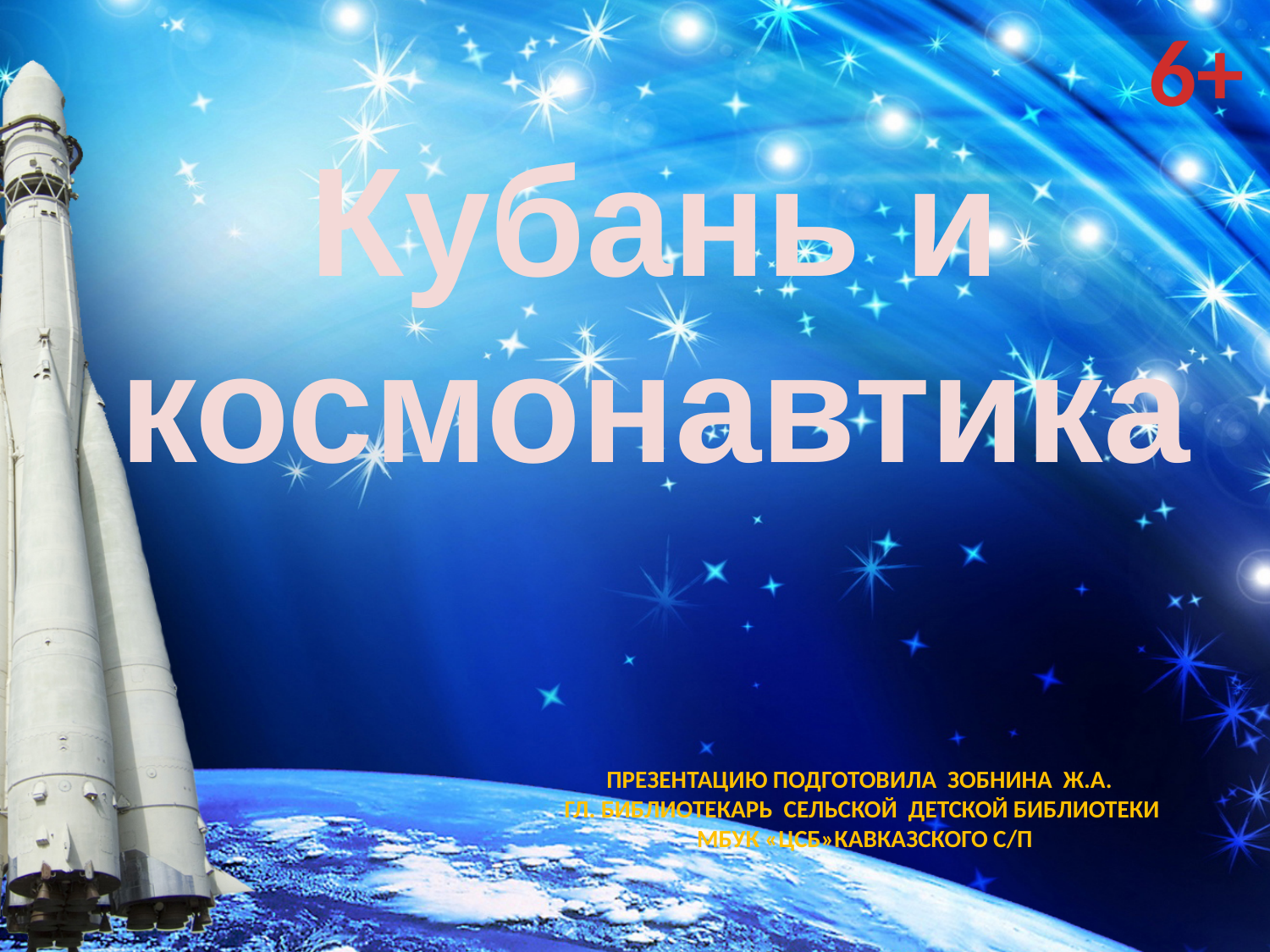

6+
#
Кубань и космонавтика
Презентацию подготовила  Зобнина  Ж.А.
гл. библиотекарь  сельской  детской библиотеки
 МБУК «ЦСБ»Кавказского С/П